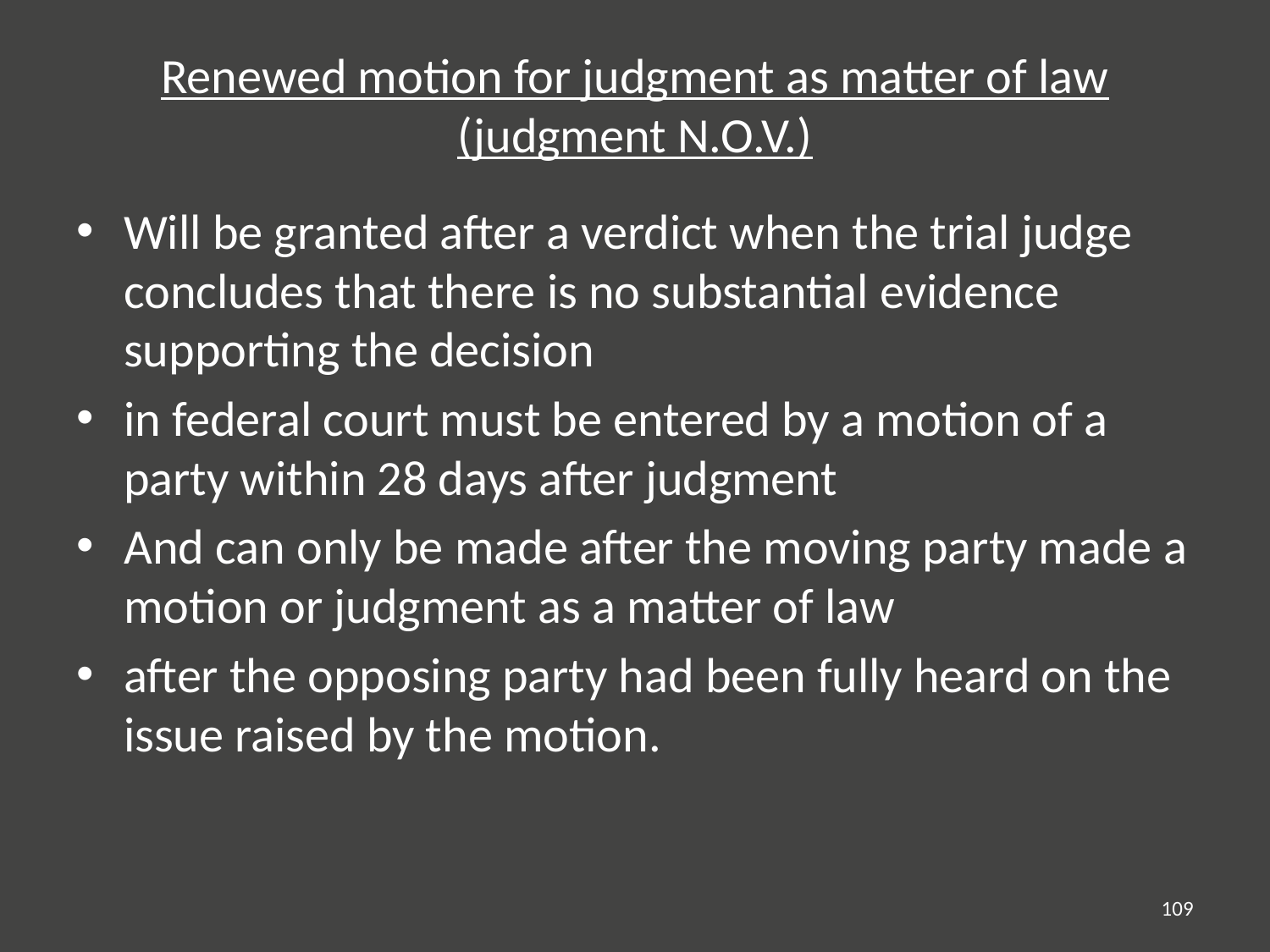

# Renewed motion for judgment as matter of law (judgment N.O.V.)
Will be granted after a verdict when the trial judge concludes that there is no substantial evidence supporting the decision
in federal court must be entered by a motion of a party within 28 days after judgment
And can only be made after the moving party made a motion or judgment as a matter of law
after the opposing party had been fully heard on the issue raised by the motion.

109